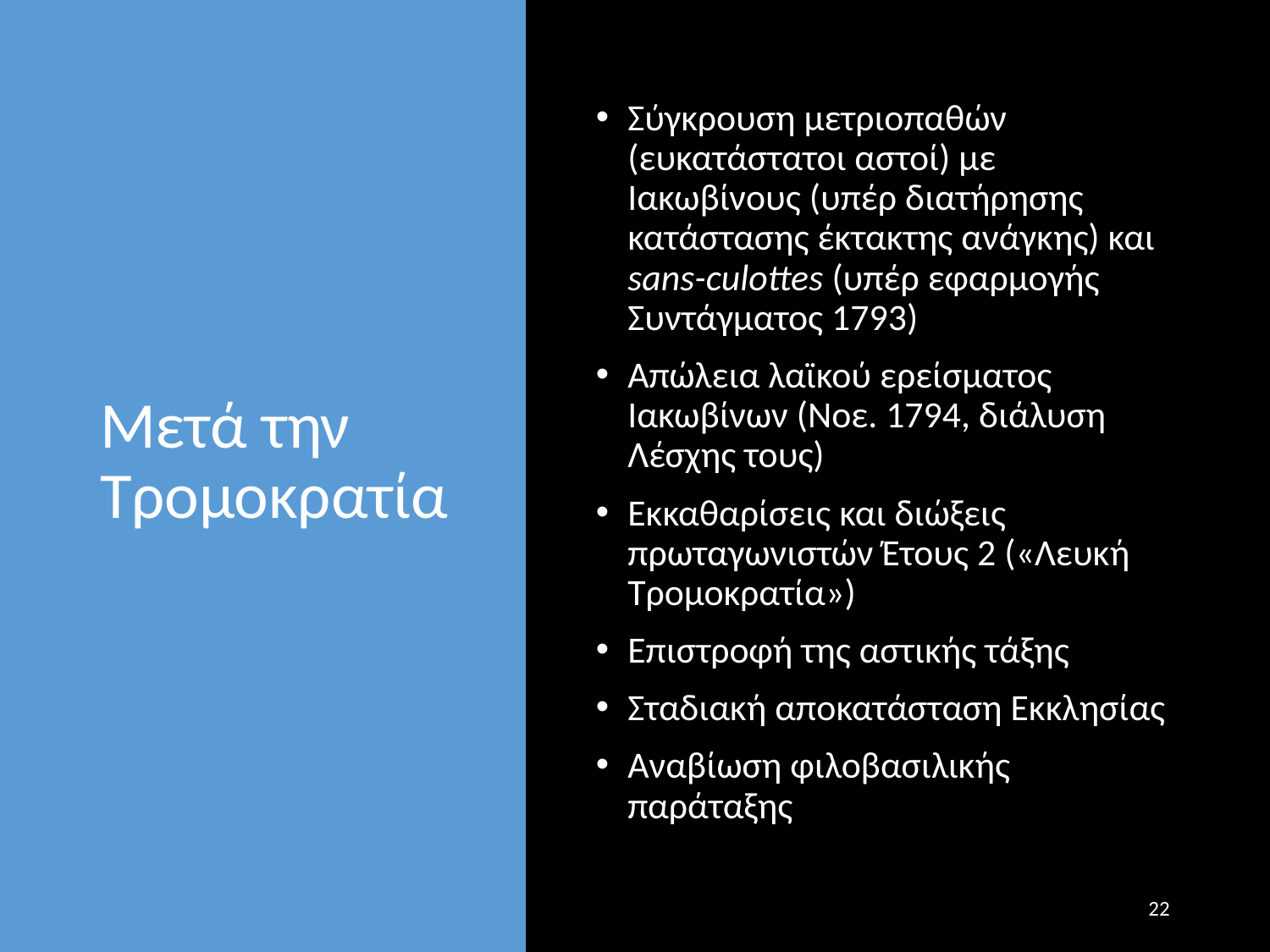

# Μετά την Τρομοκρατία
Σύγκρουση μετριοπαθών (ευκατάστατοι αστοί) με Ιακωβίνους (υπέρ διατήρησης κατάστασης έκτακτης ανάγκης) και sans-culottes (υπέρ εφαρμογής Συντάγματος 1793)
Απώλεια λαϊκού ερείσματος Ιακωβίνων (Νοε. 1794, διάλυση Λέσχης τους)
Εκκαθαρίσεις και διώξεις πρωταγωνιστών Έτους 2 («Λευκή Τρομοκρατία»)
Επιστροφή της αστικής τάξης
Σταδιακή αποκατάσταση Εκκλησίας
Αναβίωση φιλοβασιλικής παράταξης
22